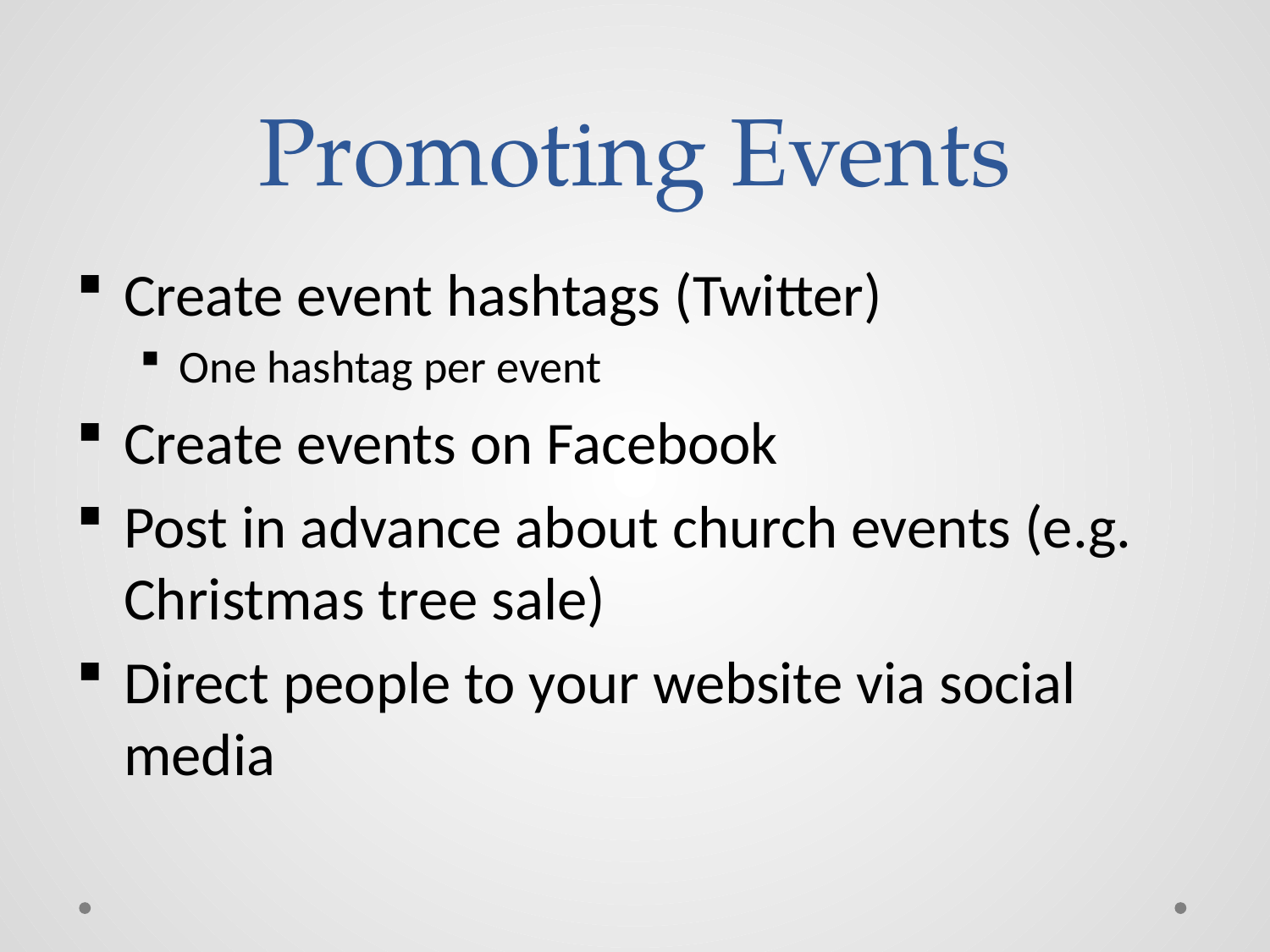

# Promoting Events
Create event hashtags (Twitter)
One hashtag per event
Create events on Facebook
Post in advance about church events (e.g. Christmas tree sale)
Direct people to your website via social media